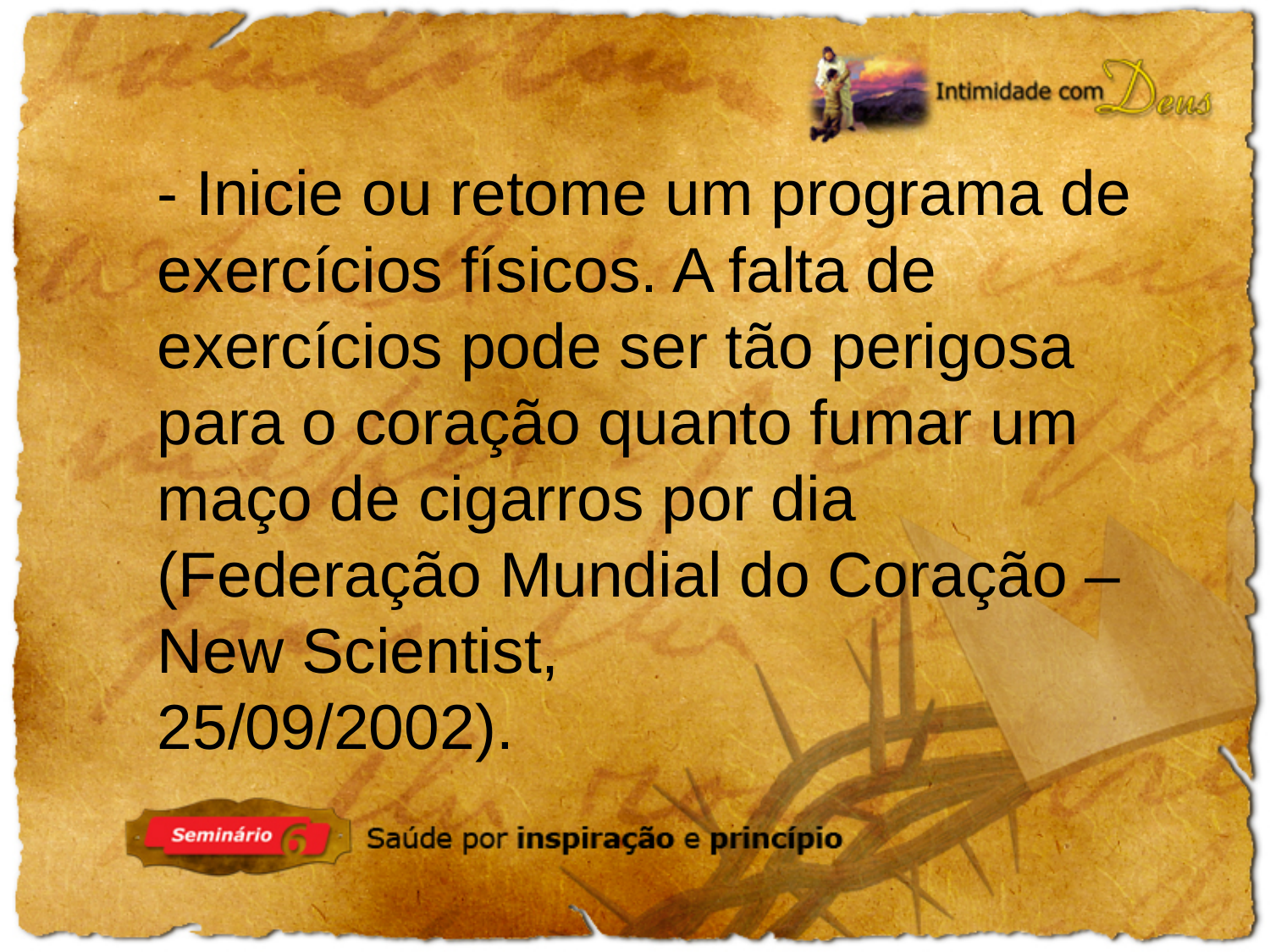

- Inicie ou retome um programa de exercícios físicos. A falta de exercícios pode ser tão perigosa para o coração quanto fumar um maço de cigarros por dia (Federação Mundial do Coração – New Scientist,
25/09/2002).